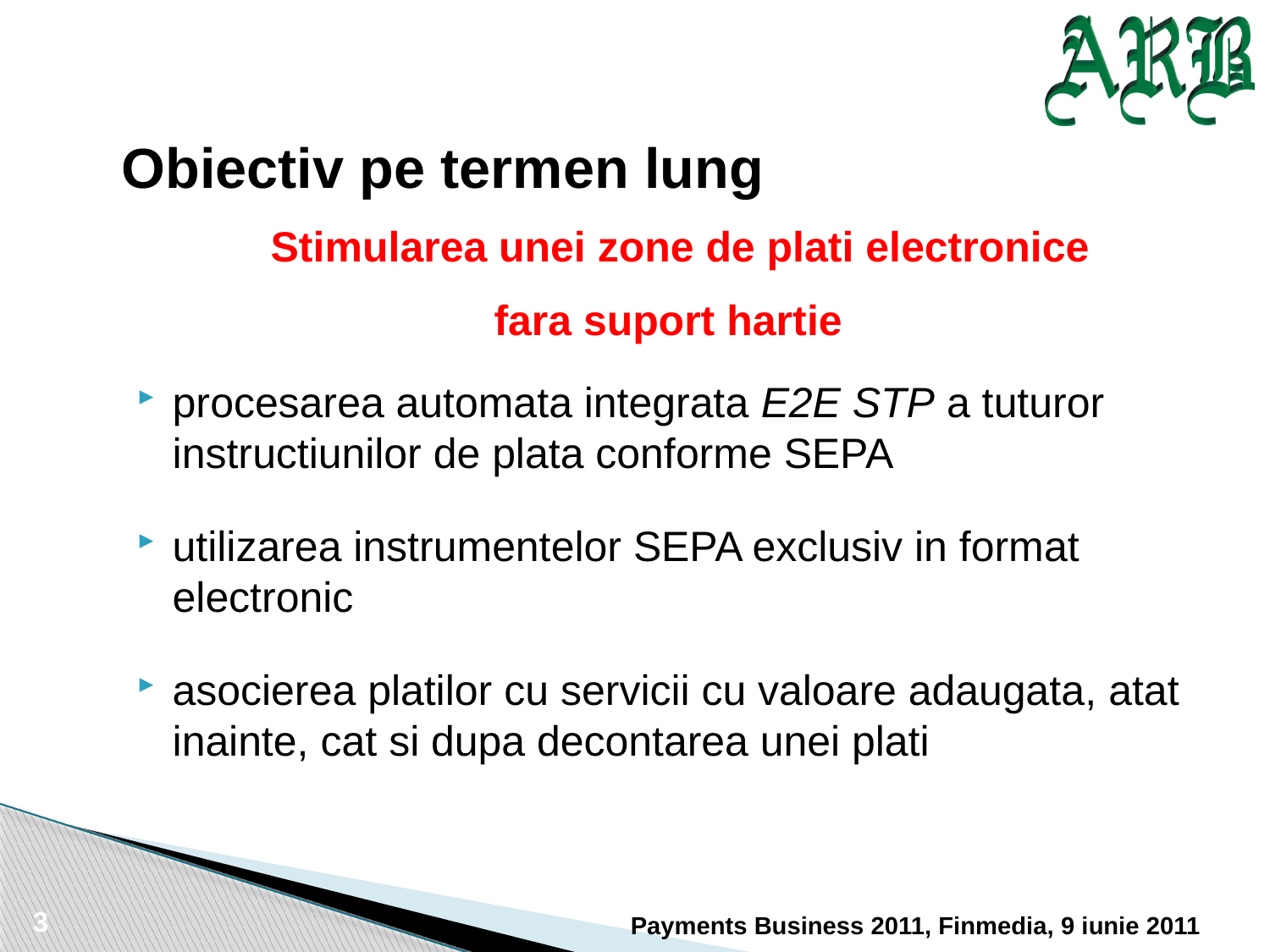

Obiectiv pe termen lung
	Stimularea unei zone de plati electronice
 fara suport hartie
procesarea automata integrata E2E STP a tuturor instructiunilor de plata conforme SEPA
utilizarea instrumentelor SEPA exclusiv in format electronic
asocierea platilor cu servicii cu valoare adaugata, atat inainte, cat si dupa decontarea unei plati
3
Payments Business 2011, Finmedia, 9 iunie 2011